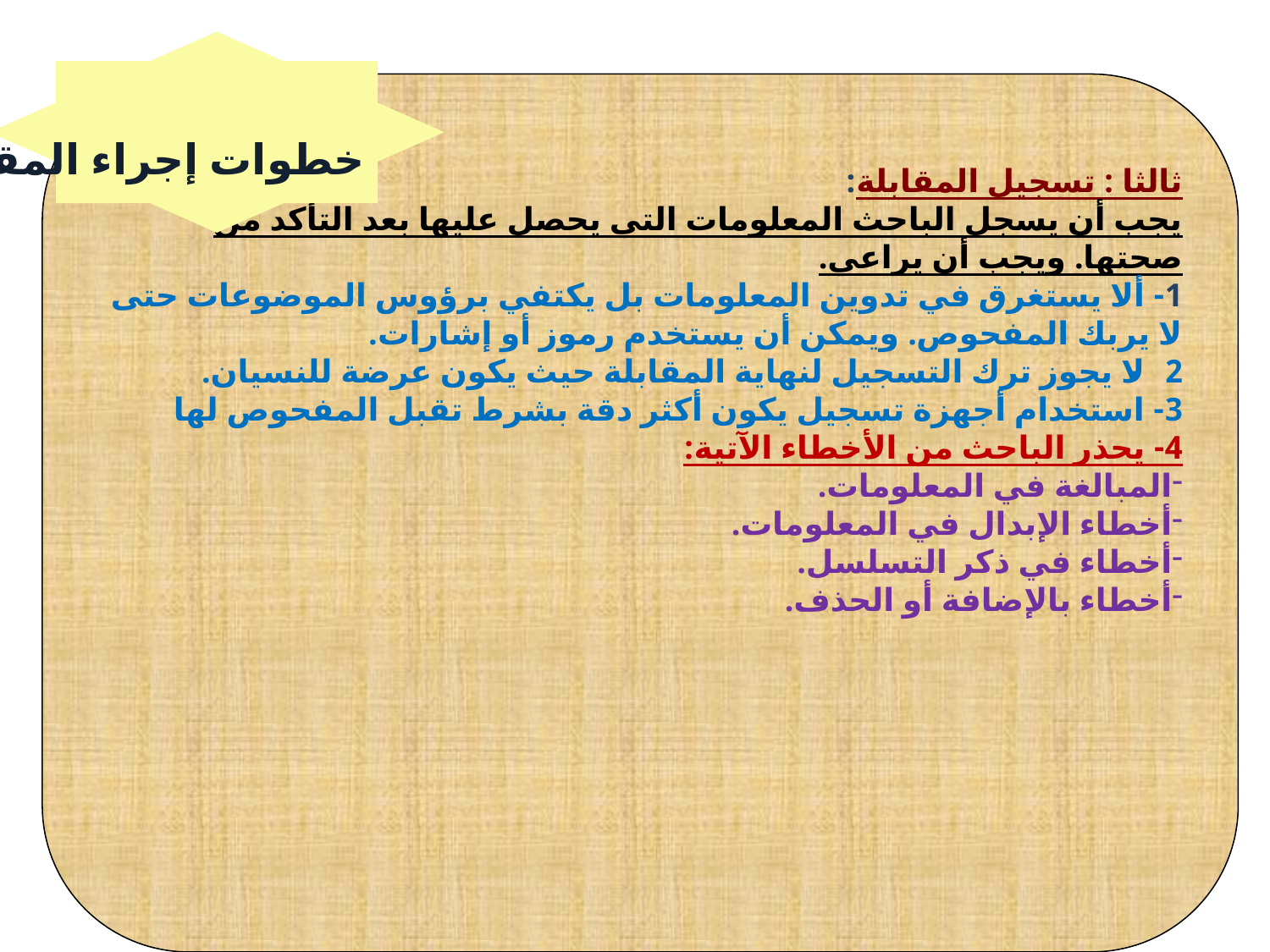

خطوات إجراء المقابلة

ثالثا : تسجيل المقابلة:
يجب أن يسجل الباحث المعلومات التي يحصل عليها بعد التأكد من صحتها. ويجب أن يراعي.
1- ألا يستغرق في تدوين المعلومات بل يكتفي برؤوس الموضوعات حتى لا يربك المفحوص. ويمكن أن يستخدم رموز أو إشارات.
2- لا يجوز ترك التسجيل لنهاية المقابلة حيث يكون عرضة للنسيان.
3- استخدام أجهزة تسجيل يكون أكثر دقة بشرط تقبل المفحوص لها
4- يحذر الباحث من الأخطاء الآتية:
المبالغة في المعلومات.
أخطاء الإبدال في المعلومات.
أخطاء في ذكر التسلسل.
أخطاء بالإضافة أو الحذف.